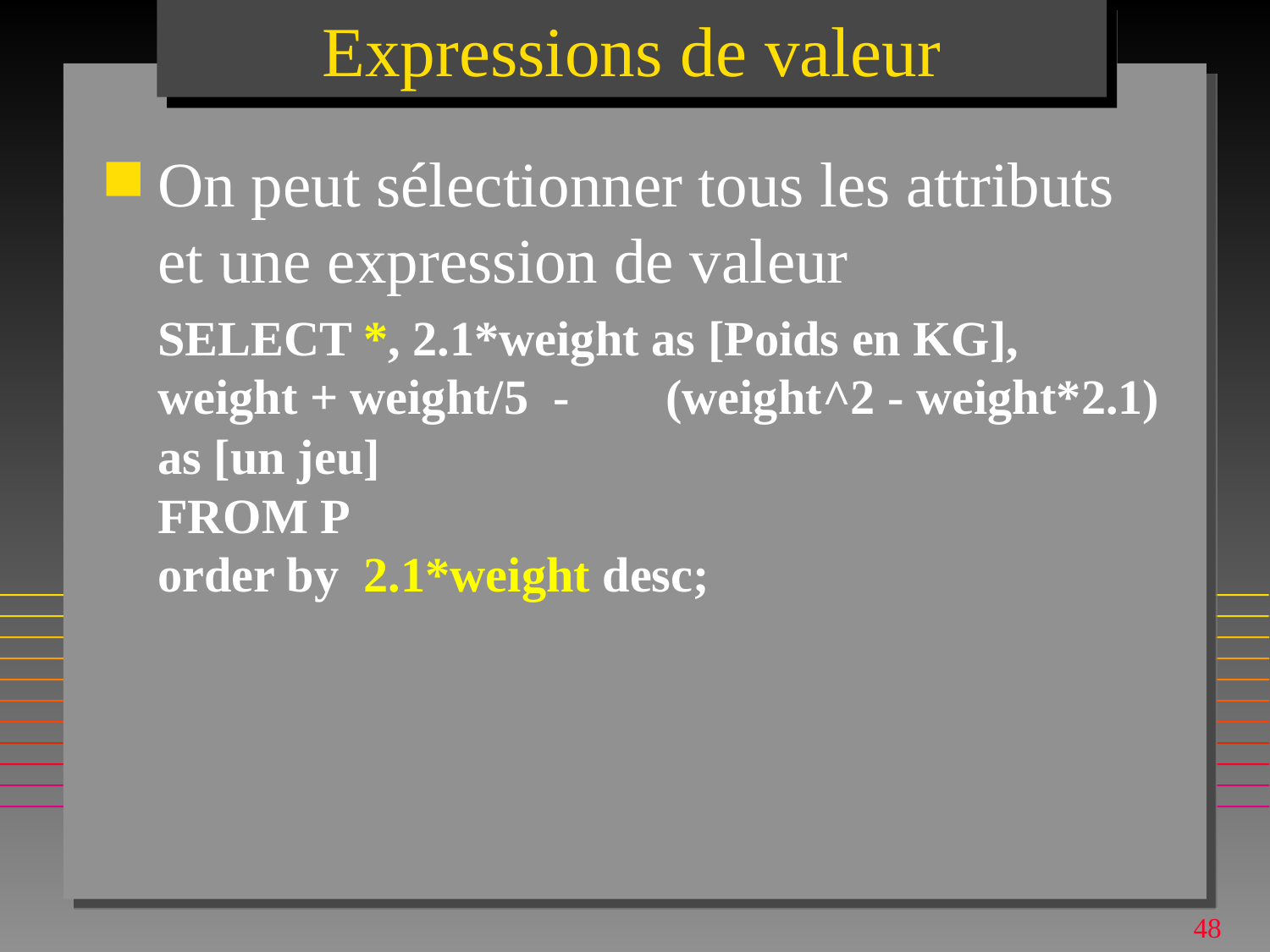

# Expressions de valeur
On peut sélectionner tous les attributs et une expression de valeur
	SELECT *, 2.1*weight as [Poids en KG], weight + weight/5  - 	(weight^2 - weight*2.1) as [un jeu]
FROM P
order by  2.1*weight desc;